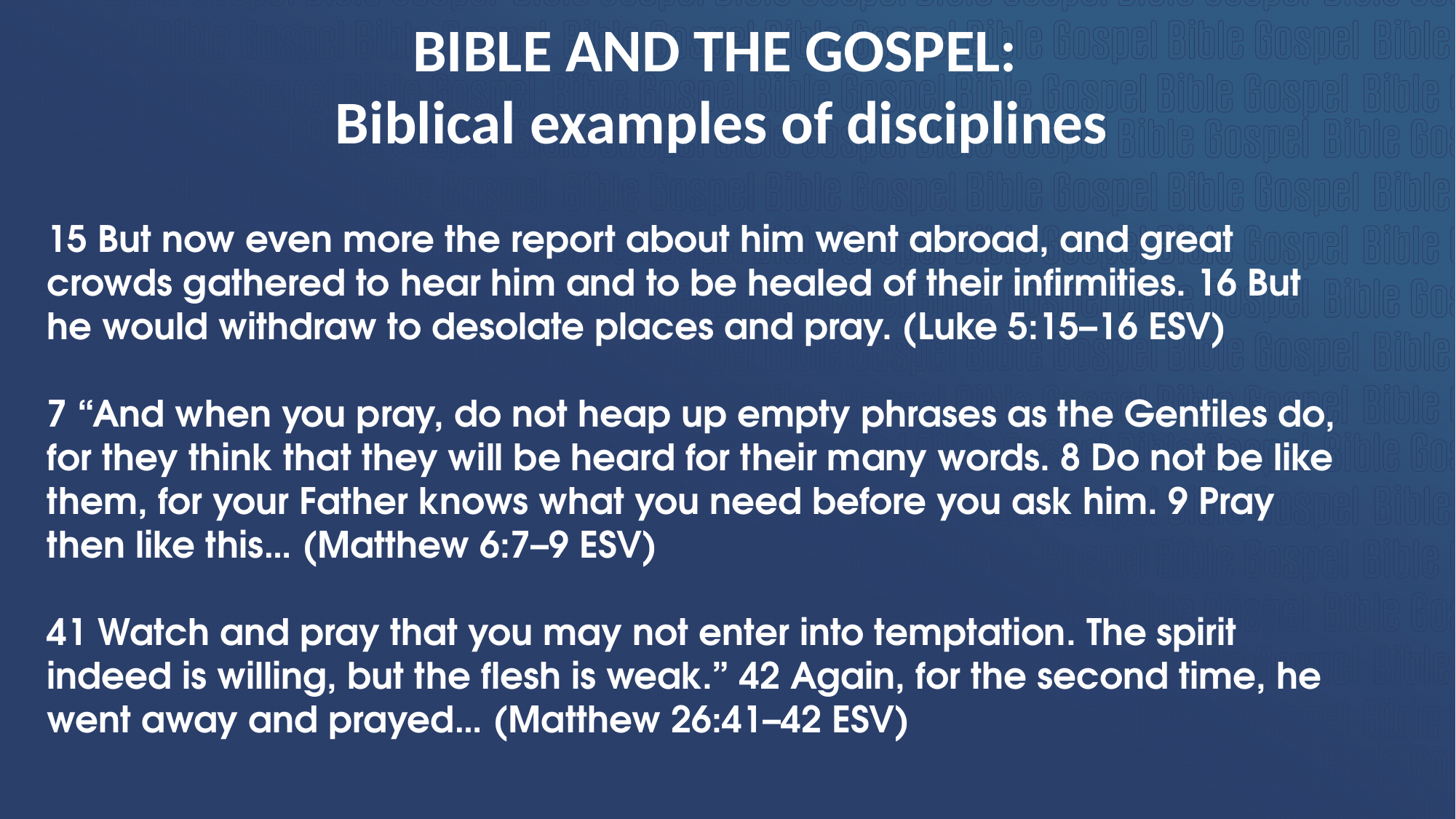

BIBLE AND THE GOSPEL:
Biblical examples of disciplines
15 But now even more the report about him went abroad, and great crowds gathered to hear him and to be healed of their infirmities. 16 But he would withdraw to desolate places and pray. (Luke 5:15–16 ESV)

7 “And when you pray, do not heap up empty phrases as the Gentiles do, for they think that they will be heard for their many words. 8 Do not be like them, for your Father knows what you need before you ask him. 9 Pray then like this… (Matthew 6:7–9 ESV)

41 Watch and pray that you may not enter into temptation. The spirit indeed is willing, but the flesh is weak.” 42 Again, for the second time, he went away and prayed… (Matthew 26:41–42 ESV)